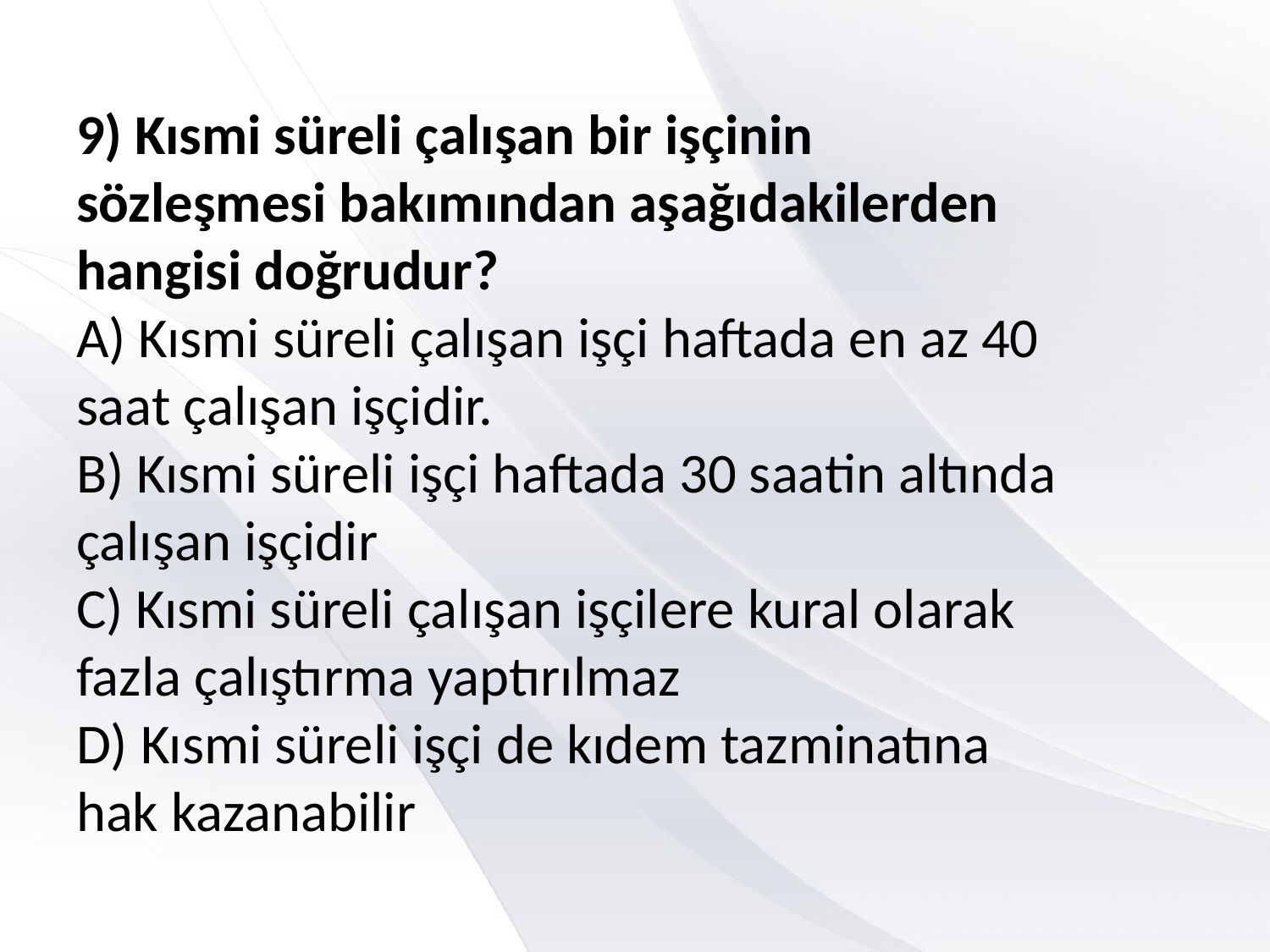

# 9) Kısmi süreli çalışan bir işçinin sözleşmesi bakımından aşağıdakilerden hangisi doğrudur? A) Kısmi süreli çalışan işçi haftada en az 40 saat çalışan işçidir. B) Kısmi süreli işçi haftada 30 saatin altında çalışan işçidir C) Kısmi süreli çalışan işçilere kural olarak fazla çalıştırma yaptırılmaz D) Kısmi süreli işçi de kıdem tazminatına hak kazanabilir